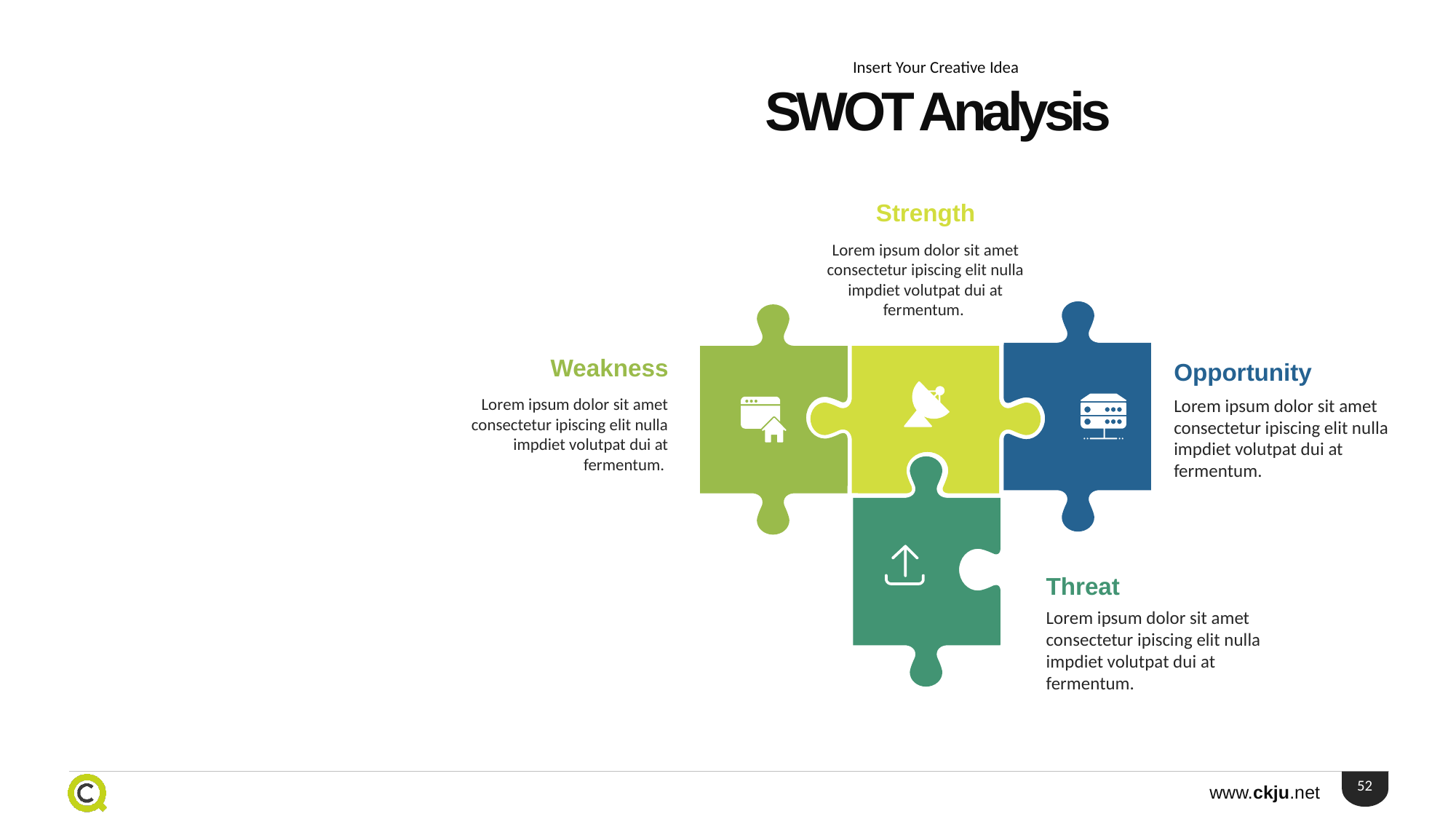

Insert Your Creative Idea
SWOT Analysis
Strength
Lorem ipsum dolor sit amet consectetur ipiscing elit nulla impdiet volutpat dui at fermentum.

Weakness
Opportunity

Lorem ipsum dolor sit amet consectetur ipiscing elit nulla impdiet volutpat dui at fermentum.
Lorem ipsum dolor sit amet consectetur ipiscing elit nulla impdiet volutpat dui at fermentum.

Threat
Lorem ipsum dolor sit amet consectetur ipiscing elit nulla impdiet volutpat dui at fermentum.
52